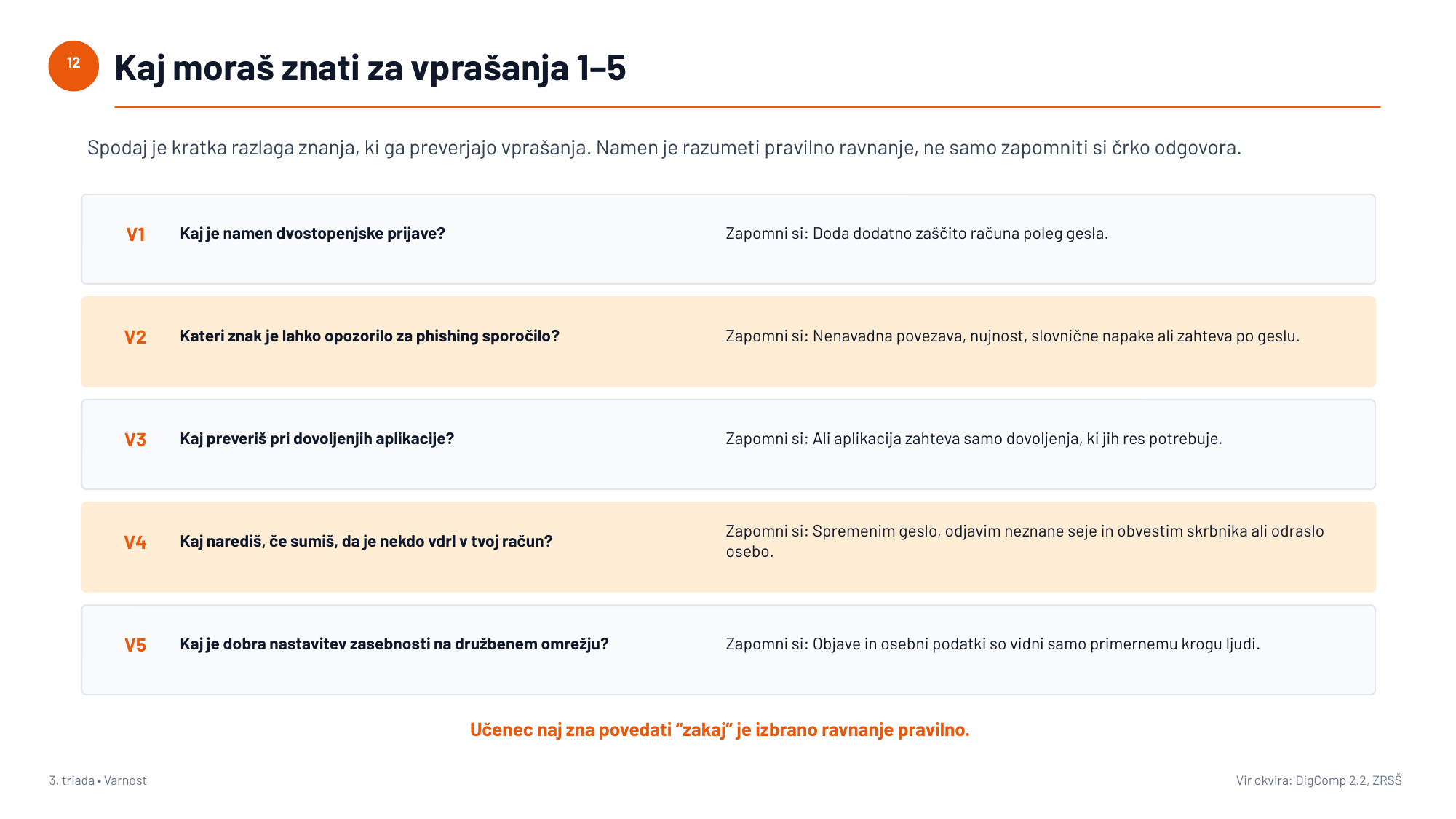

Kaj moraš znati za vprašanja 1–5

12

Spodaj je kratka razlaga znanja, ki ga preverjajo vprašanja. Namen je razumeti pravilno ravnanje, ne samo zapomniti si črko odgovora.

Kaj je namen dvostopenjske prijave?
Zapomni si: Doda dodatno zaščito računa poleg gesla.
V1

Kateri znak je lahko opozorilo za phishing sporočilo?
Zapomni si: Nenavadna povezava, nujnost, slovnične napake ali zahteva po geslu.
V2

Kaj preveriš pri dovoljenjih aplikacije?
Zapomni si: Ali aplikacija zahteva samo dovoljenja, ki jih res potrebuje.
V3

Kaj narediš, če sumiš, da je nekdo vdrl v tvoj račun?
Zapomni si: Spremenim geslo, odjavim neznane seje in obvestim skrbnika ali odraslo osebo.
V4

Kaj je dobra nastavitev zasebnosti na družbenem omrežju?
Zapomni si: Objave in osebni podatki so vidni samo primernemu krogu ljudi.
V5
Učenec naj zna povedati “zakaj” je izbrano ravnanje pravilno.
3. triada • Varnost
Vir okvira: DigComp 2.2, ZRSŠ